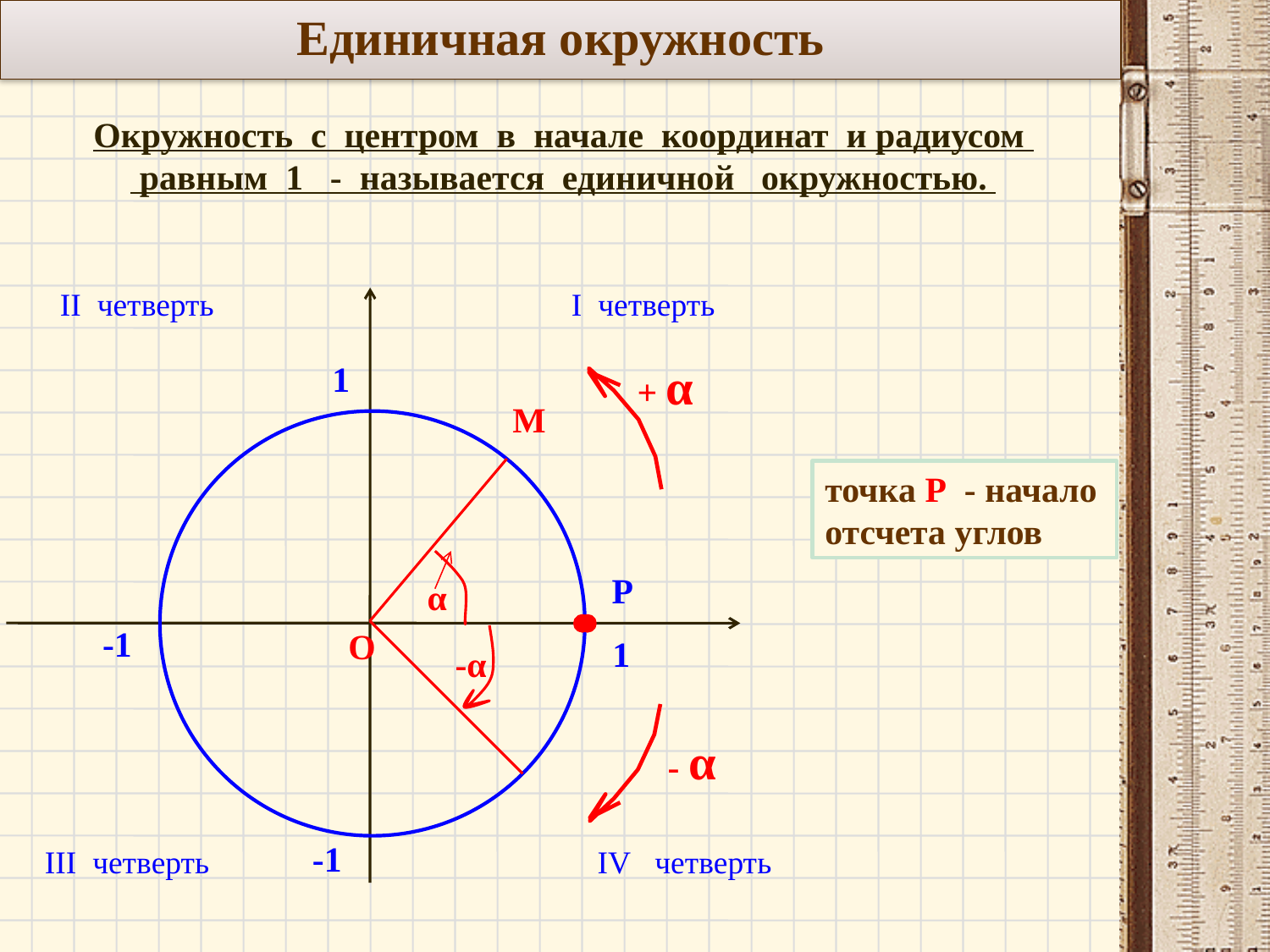

Единичная окружность
Окружность  с  центром  в  начале  координат  и радиусом
 равным  1   -  называется  единичной   окружностью.
II  четверть
I  четверть
+ α
1

М

точка Р  - начало отсчета углов

α
Р
-1

О

1
-α

- α
-1
III  четверть
IV   четверть